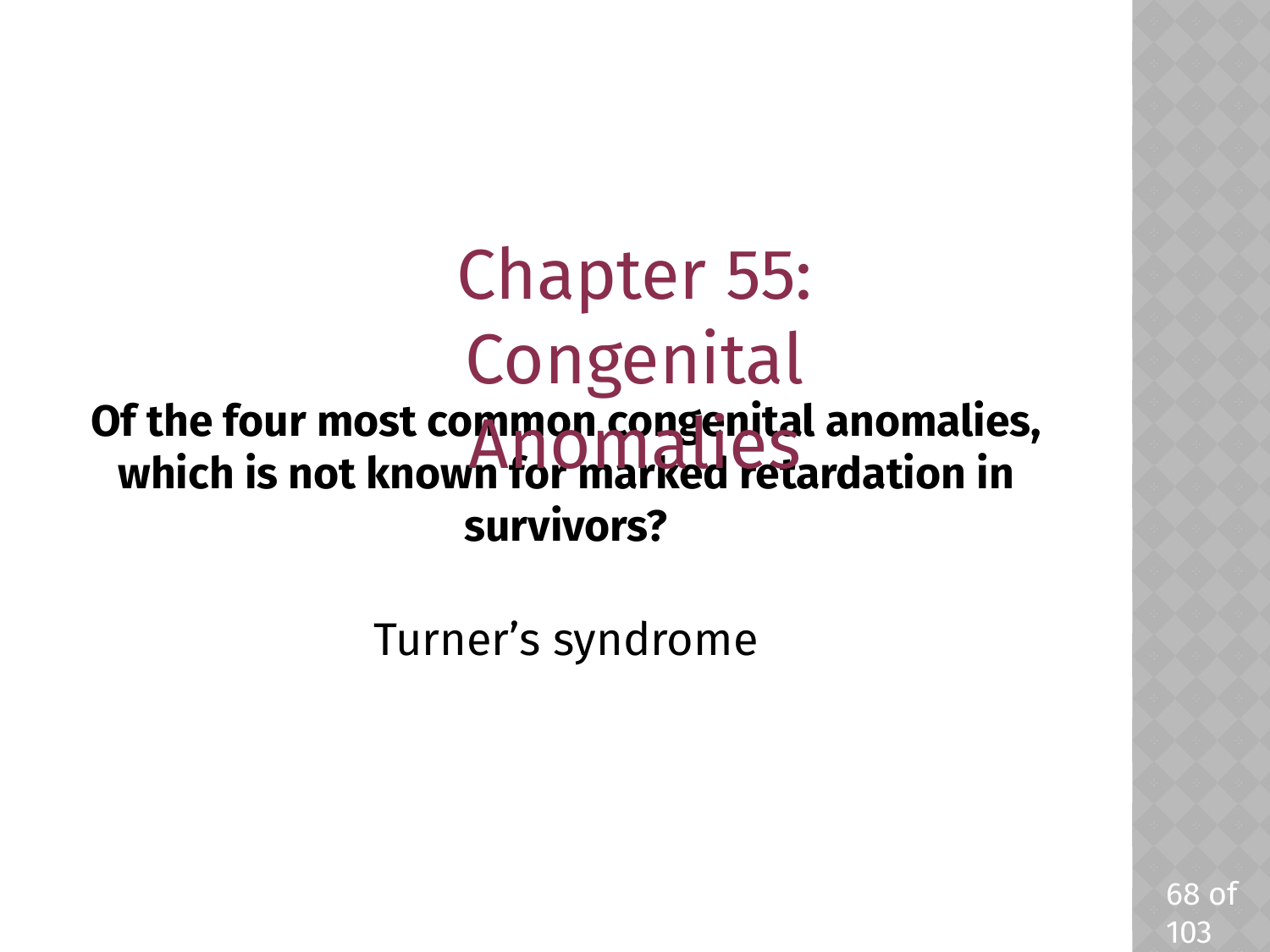

Chapter 55: Congenital Anomalies
# Of the four most common congenital anomalies, which is not known for marked retardation in survivors?
Turner’s syndrome